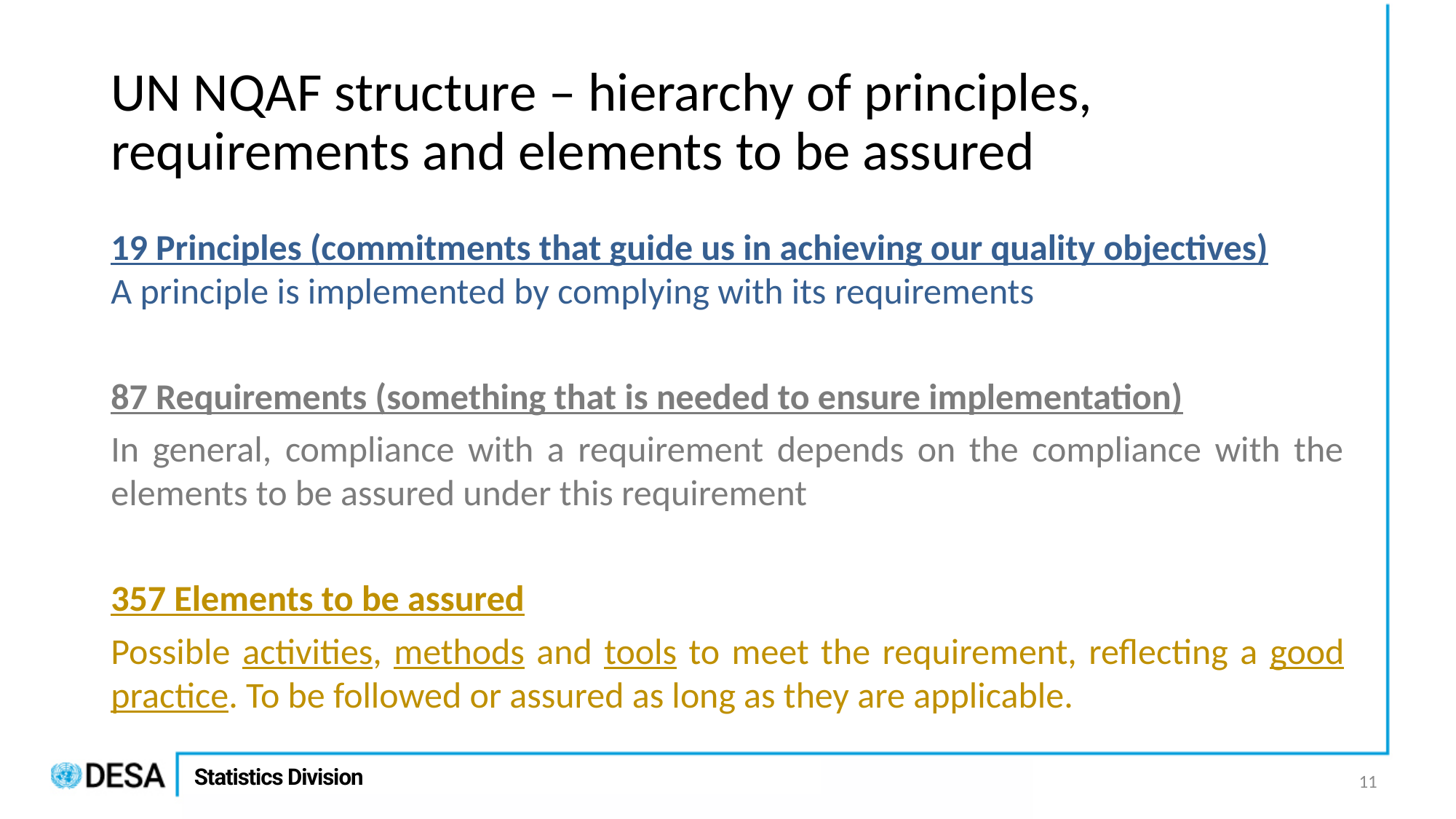

# UN NQAF structure – hierarchy of principles, requirements and elements to be assured
19 Principles (commitments that guide us in achieving our quality objectives)
A principle is implemented by complying with its requirements

87 Requirements (something that is needed to ensure implementation)
In general, compliance with a requirement depends on the compliance with the elements to be assured under this requirement

357 Elements to be assured
Possible activities, methods and tools to meet the requirement, reflecting a good practice. To be followed or assured as long as they are applicable.

11